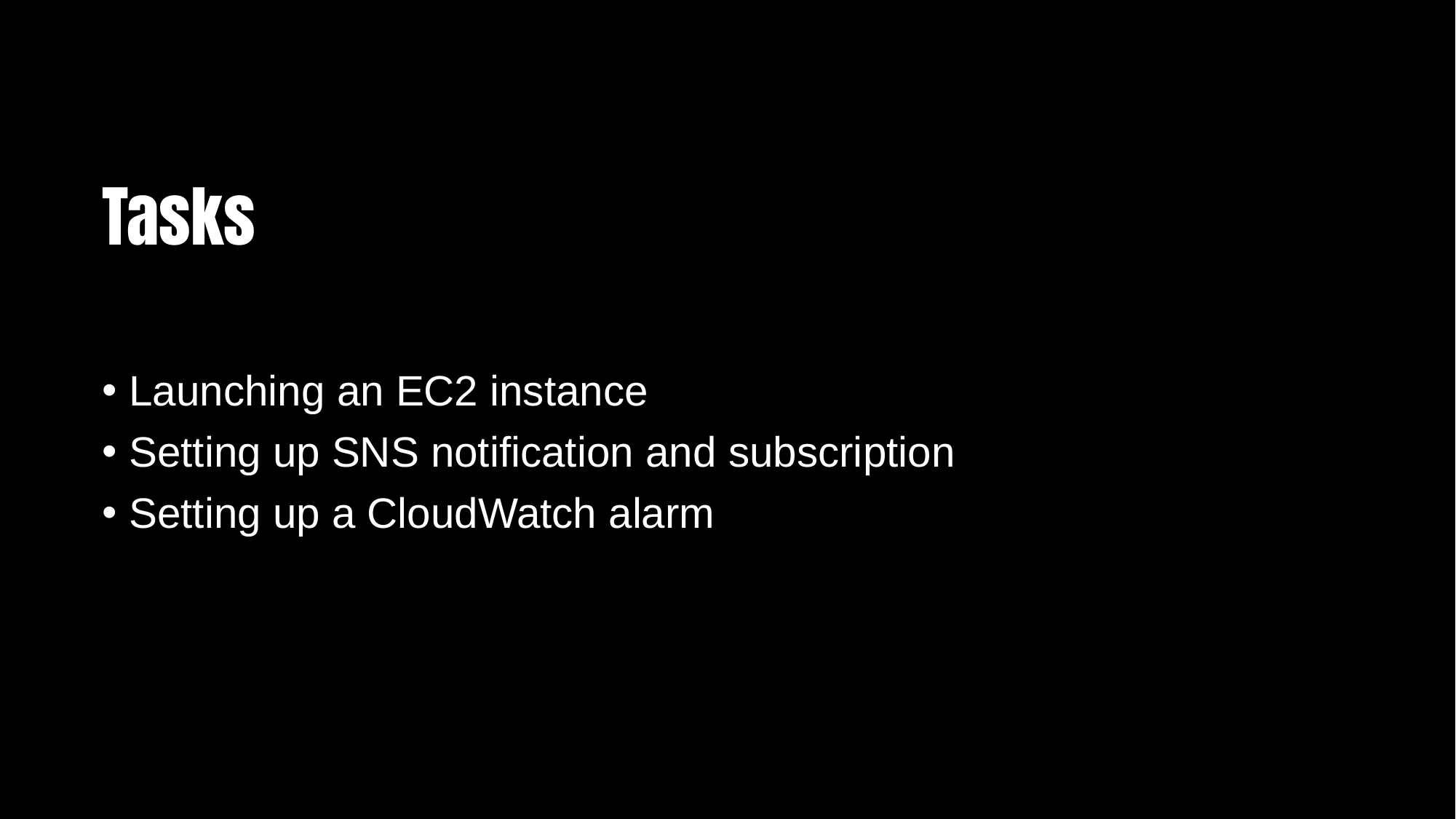

# Tasks
Launching an EC2 instance
Setting up SNS notification and subscription
Setting up a CloudWatch alarm